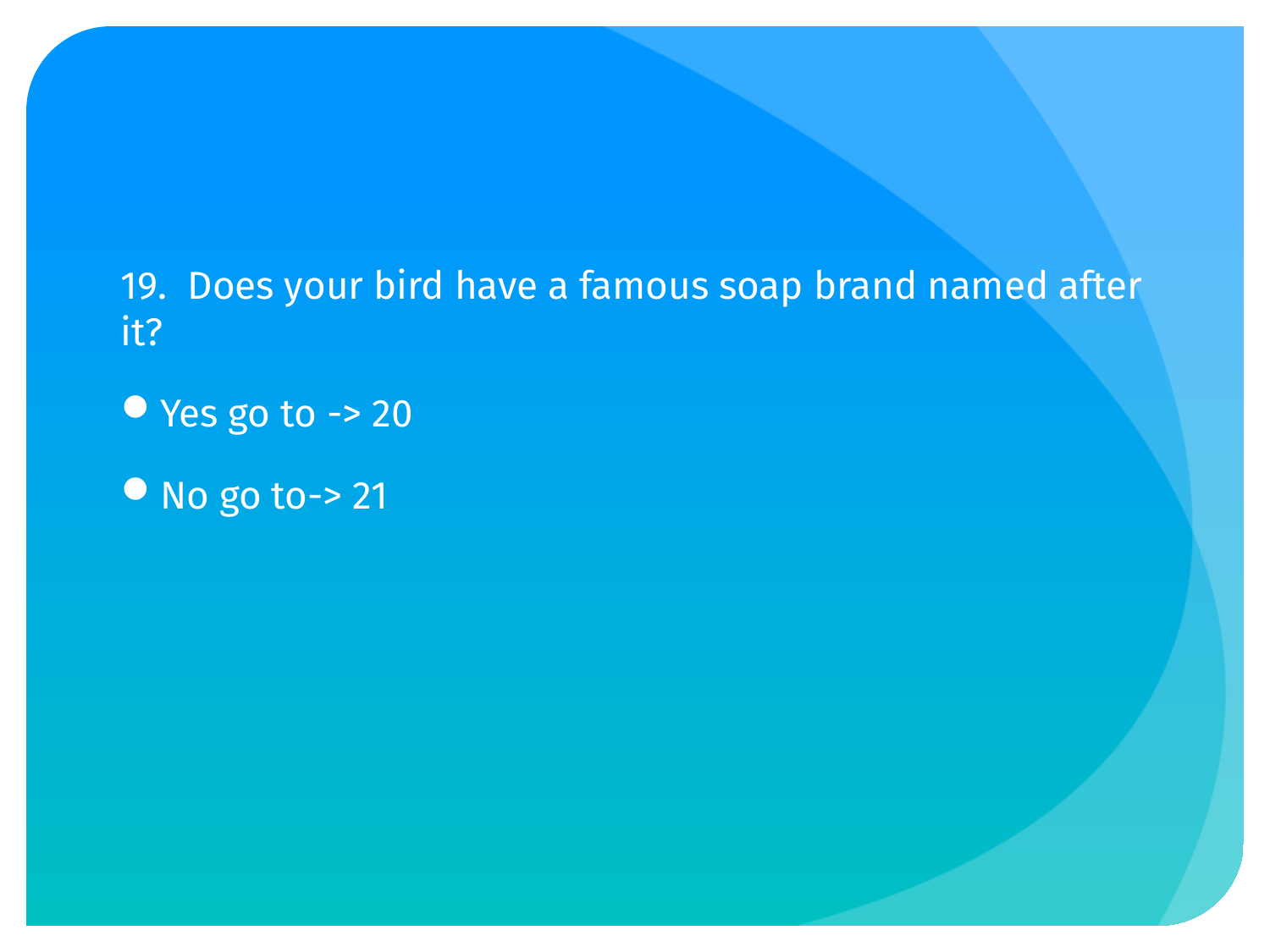

#
19.  Does your bird have a famous soap brand named after it?
Yes go to -> 20
No go to-> 21